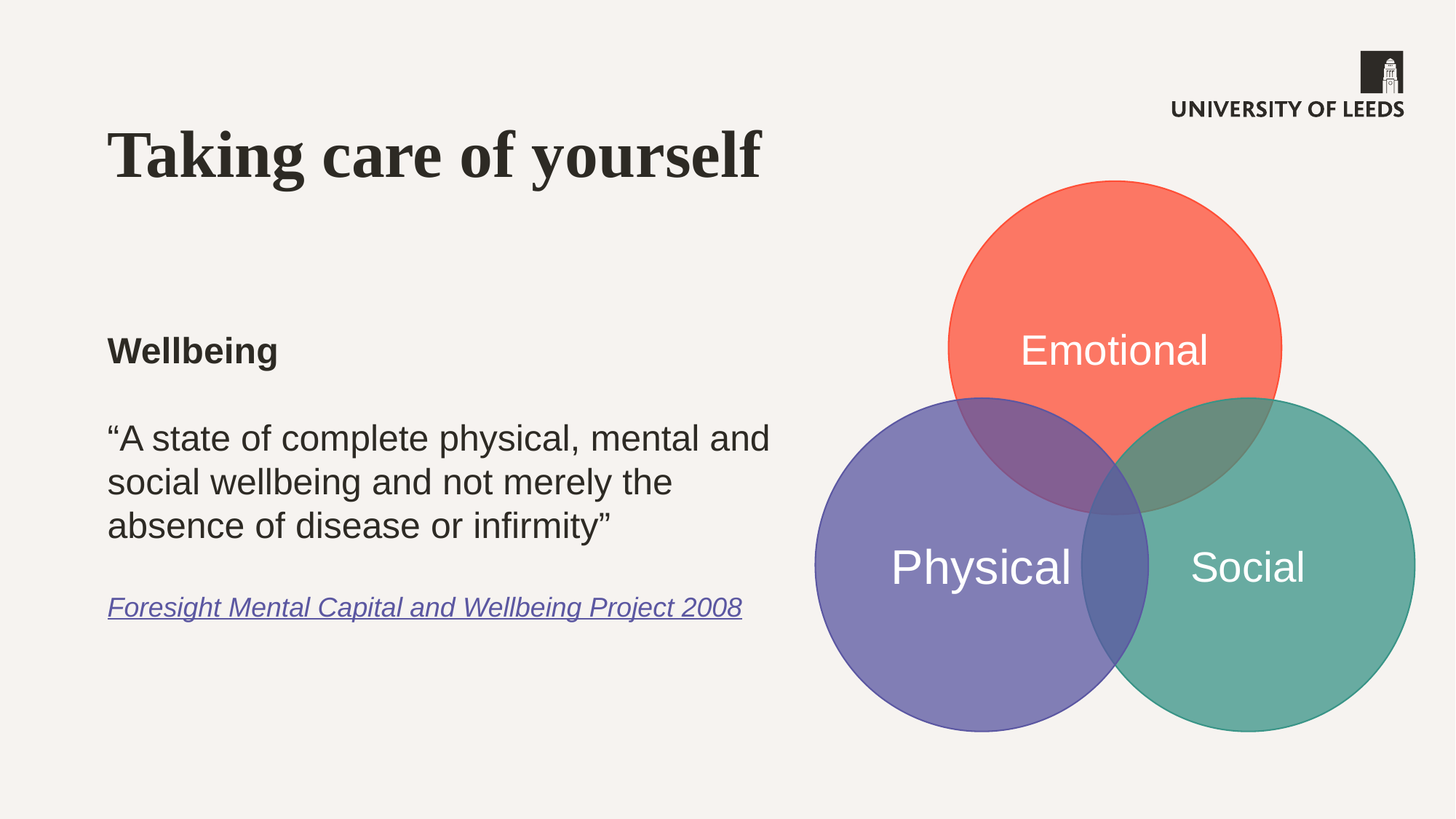

Taking care of yourself
Emotional
Wellbeing

“A state of complete physical, mental and social wellbeing and not merely the absence of disease or infirmity”
Foresight Mental Capital and Wellbeing Project 2008

Physical
Social